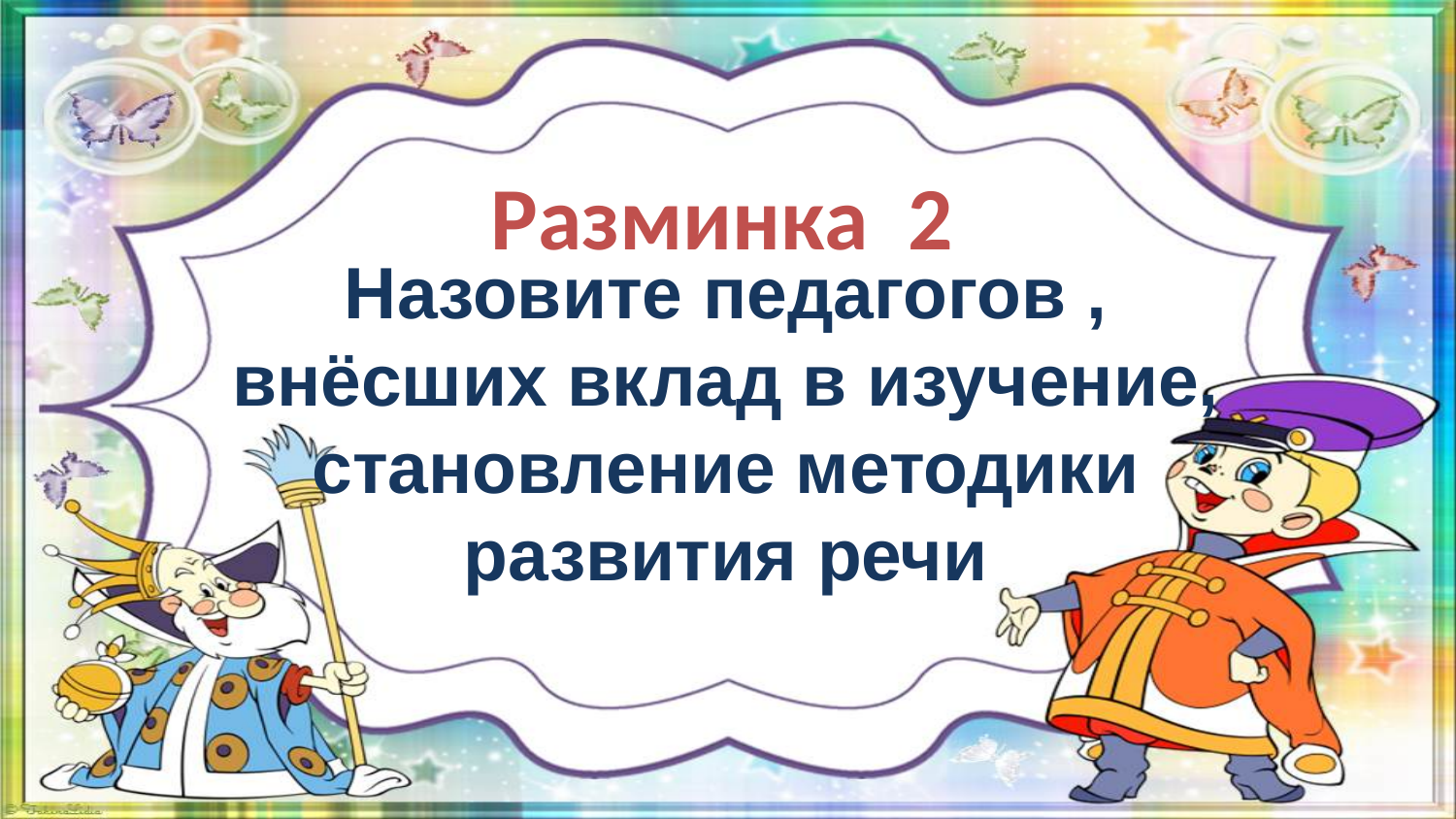

# Разминка  2
Назовите педагогов , внёсших вклад в изучение, становление методики развития речи